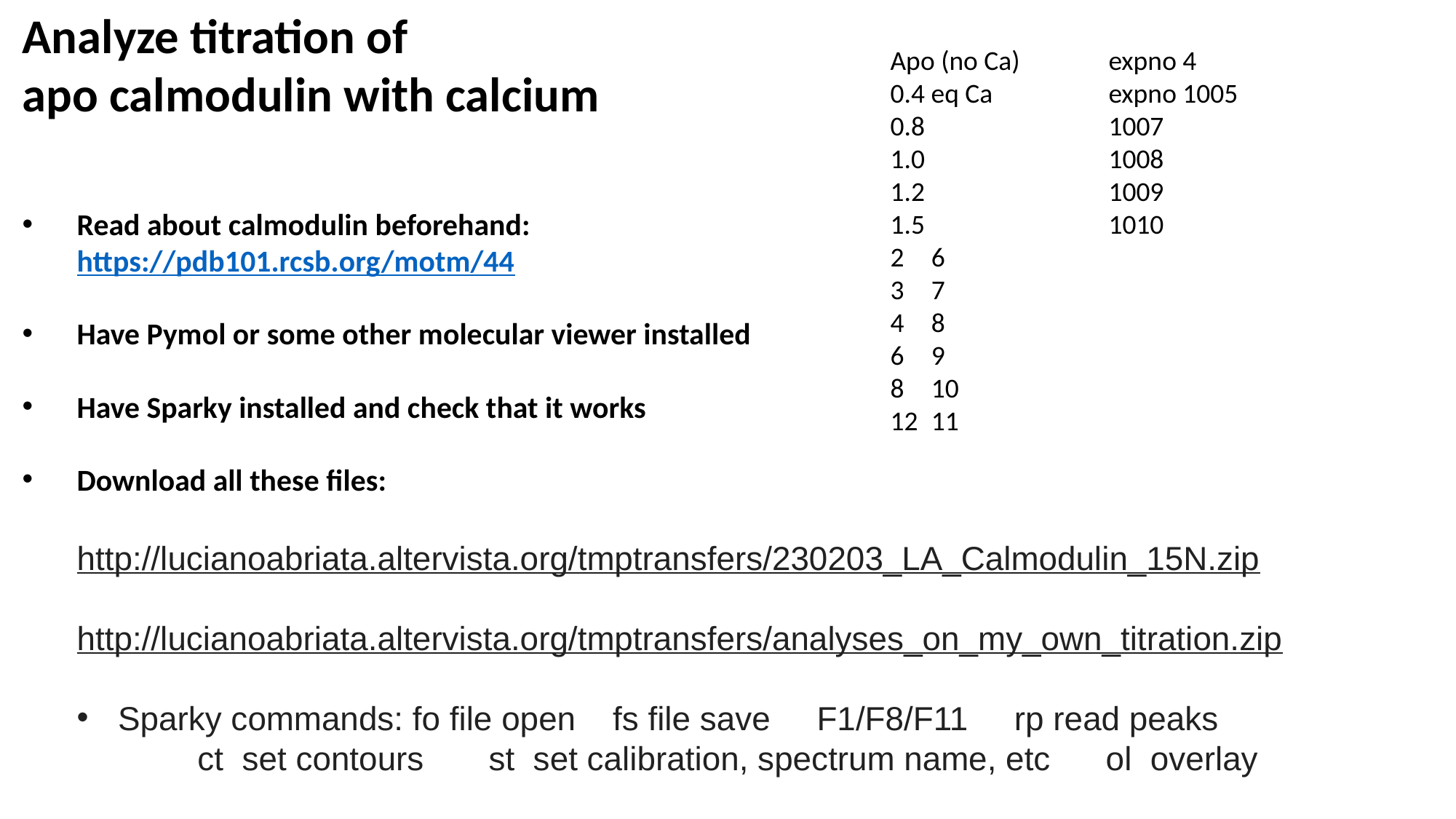

Analyze titration of
apo calmodulin with calcium

Read about calmodulin beforehand:
https://pdb101.rcsb.org/motm/44

Have Pymol or some other molecular viewer installed

Have Sparky installed and check that it works

Download all these files:

http://lucianoabriata.altervista.org/tmptransfers/230203_LA_Calmodulin_15N.zip
http://lucianoabriata.altervista.org/tmptransfers/analyses_on_my_own_titration.zip

Sparky commands: fo file open    fs file save     F1/F8/F11     rp read peaks
             ct  set contours       st  set calibration, spectrum name, etc      ol  overlay
Apo (no Ca)	expno 4
0.4 eq Ca		expno 1005
0.8		1007
1.0		1008
1.2		1009
1.5		1010
6
7
8
9
10
11